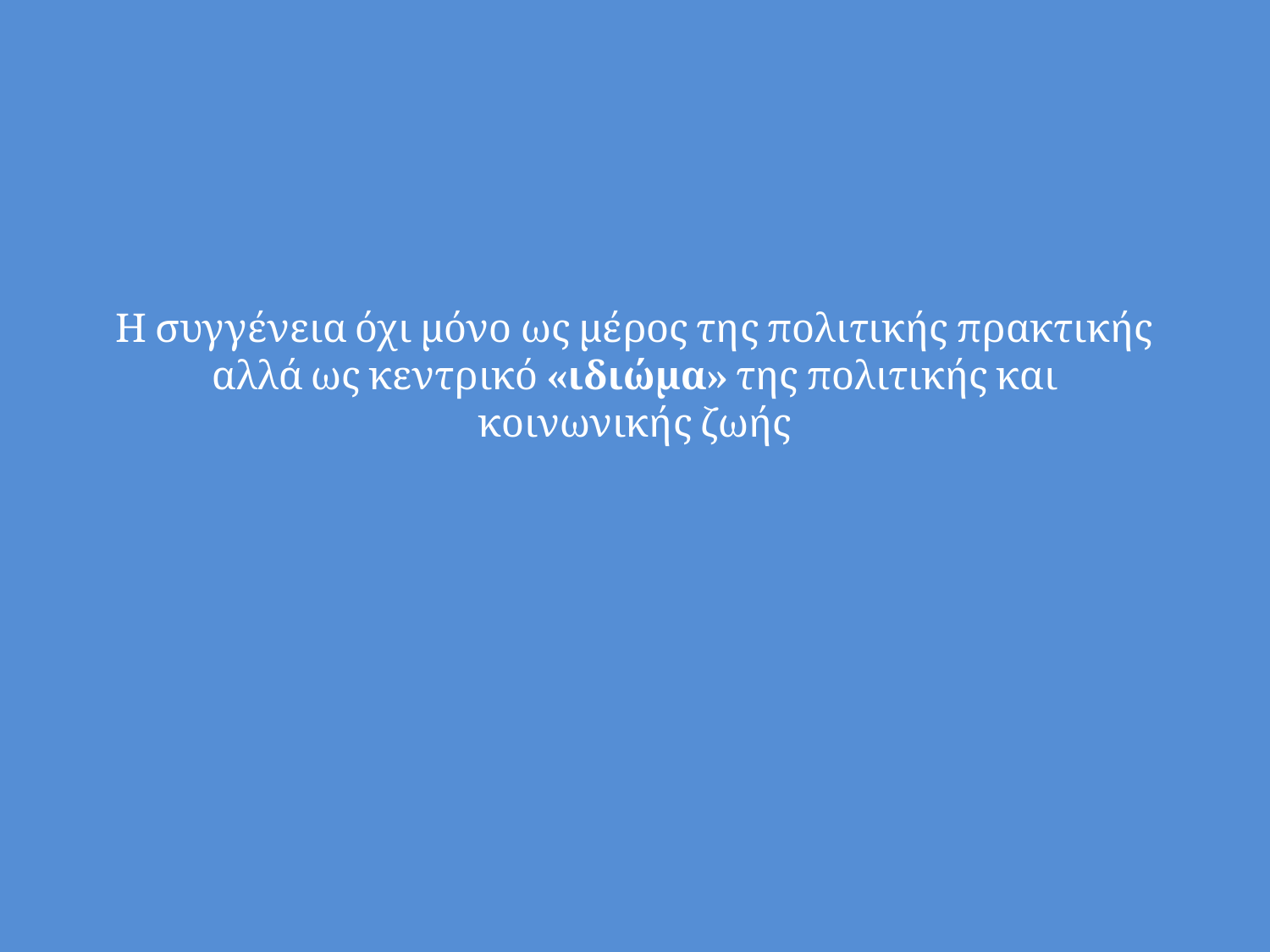

# Η συγγένεια όχι μόνο ως μέρος της πολιτικής πρακτικής αλλά ως κεντρικό «ιδιώμα» της πολιτικής και κοινωνικής ζωής